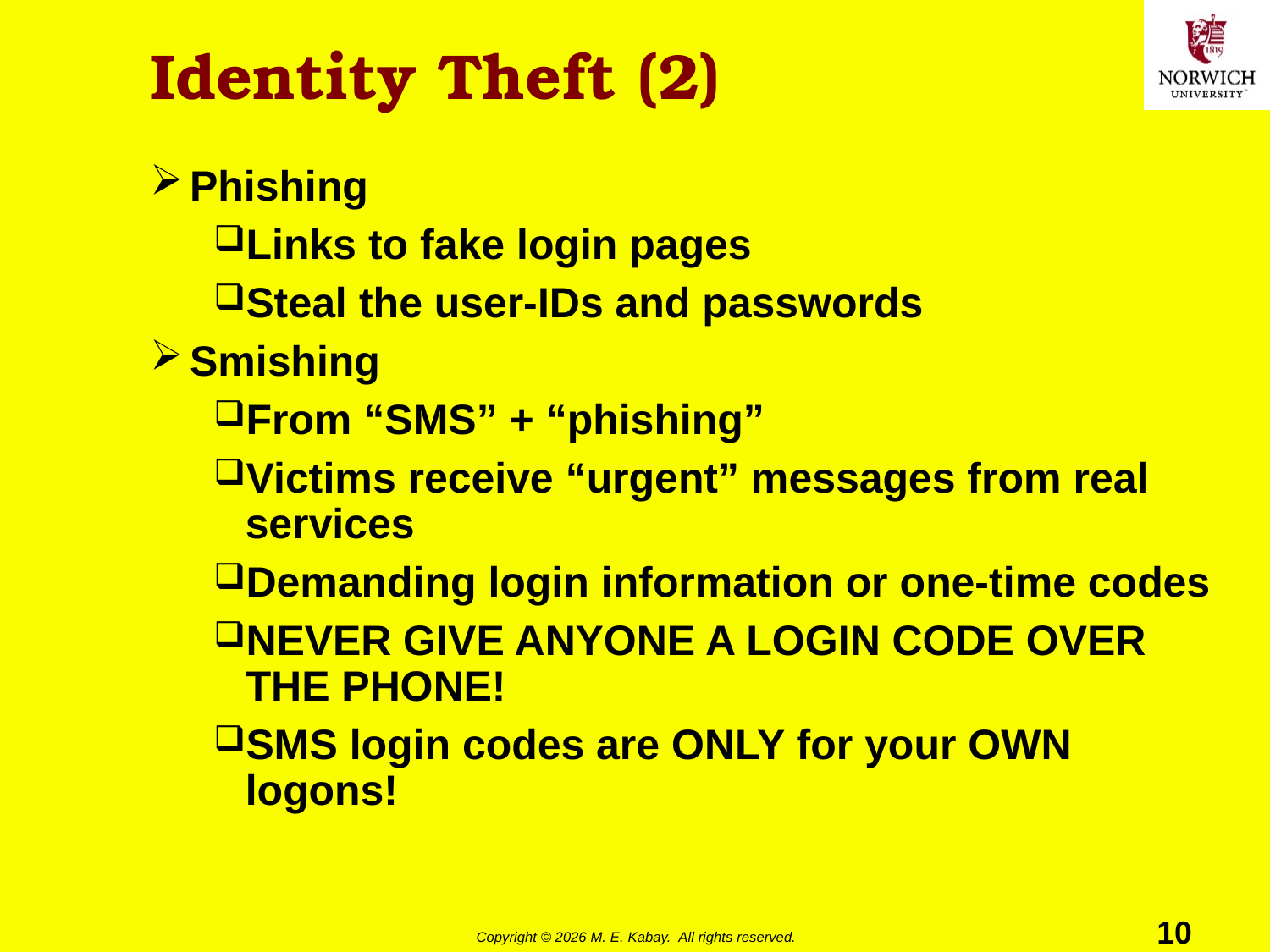

# Identity Theft (2)
Phishing
Links to fake login pages
Steal the user-IDs and passwords
Smishing
From “SMS” + “phishing”
Victims receive “urgent” messages from real services
Demanding login information or one-time codes
NEVER GIVE ANYONE A LOGIN CODE OVER THE PHONE!
SMS login codes are ONLY for your OWN logons!